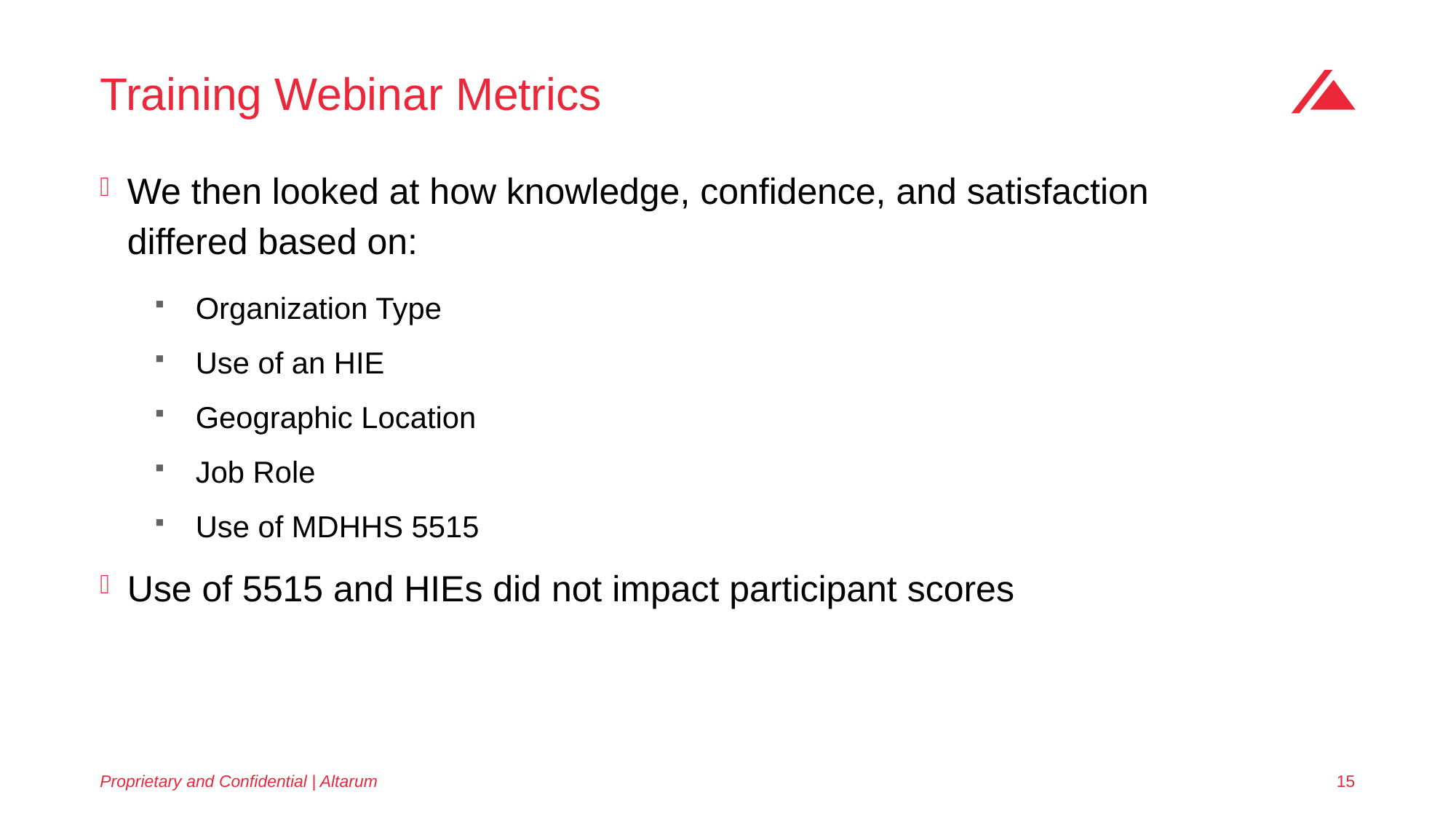

# Training Webinar Metrics
We then looked at how knowledge, confidence, and satisfaction differed based on:
Organization Type
Use of an HIE
Geographic Location
Job Role
Use of MDHHS 5515
Use of 5515 and HIEs did not impact participant scores
Proprietary and Confidential | Altarum
15